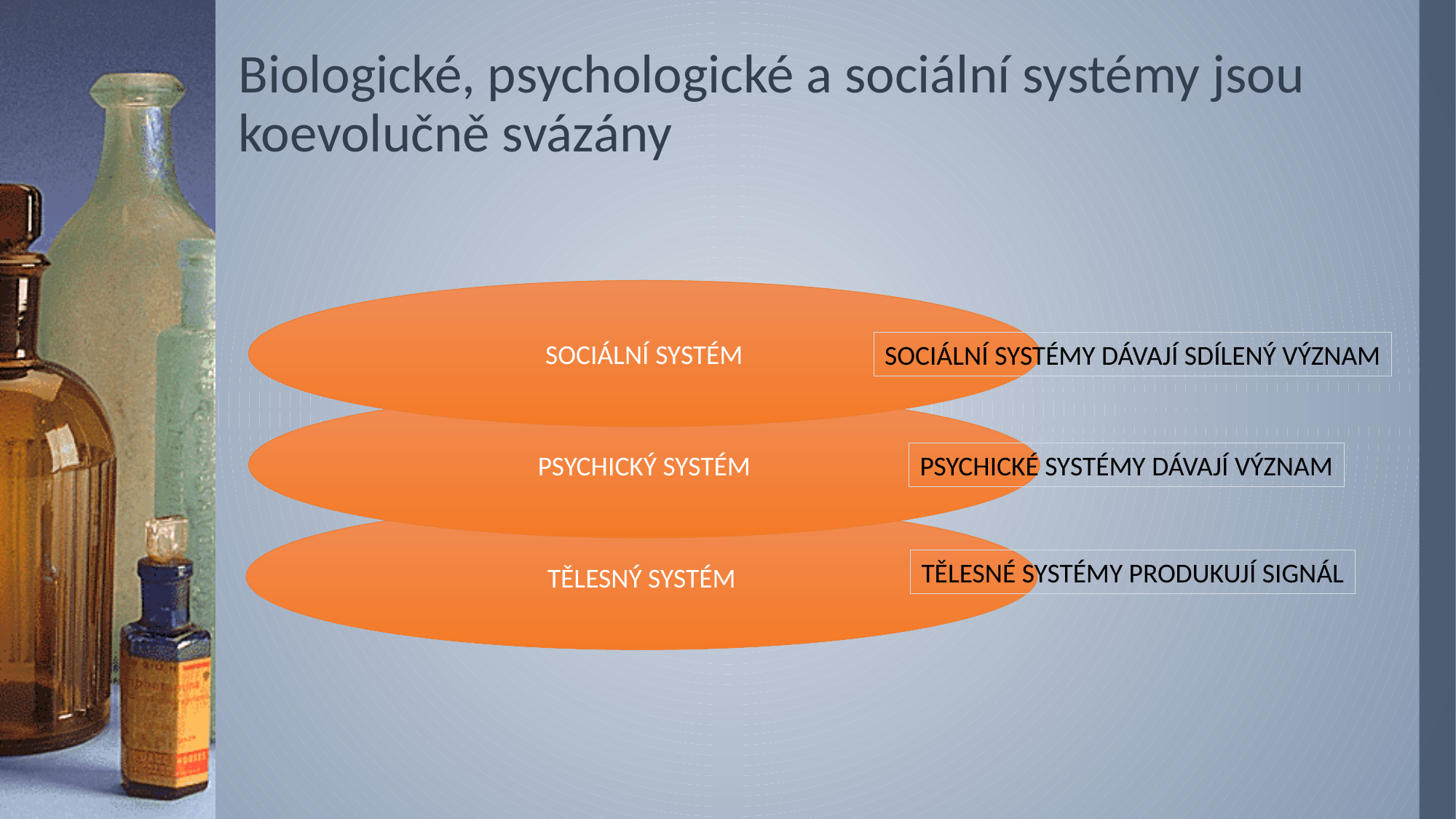

# Biologické, psychologické a sociální systémy jsou koevolučně svázány
SOCIÁLNÍ SYSTÉM
SOCIÁLNÍ SYSTÉMY DÁVAJÍ SDÍLENÝ VÝZNAM
PSYCHICKÝ SYSTÉM
PSYCHICKÉ SYSTÉMY DÁVAJÍ VÝZNAM
TĚLESNÝ SYSTÉM
TĚLESNÉ SYSTÉMY PRODUKUJÍ SIGNÁL